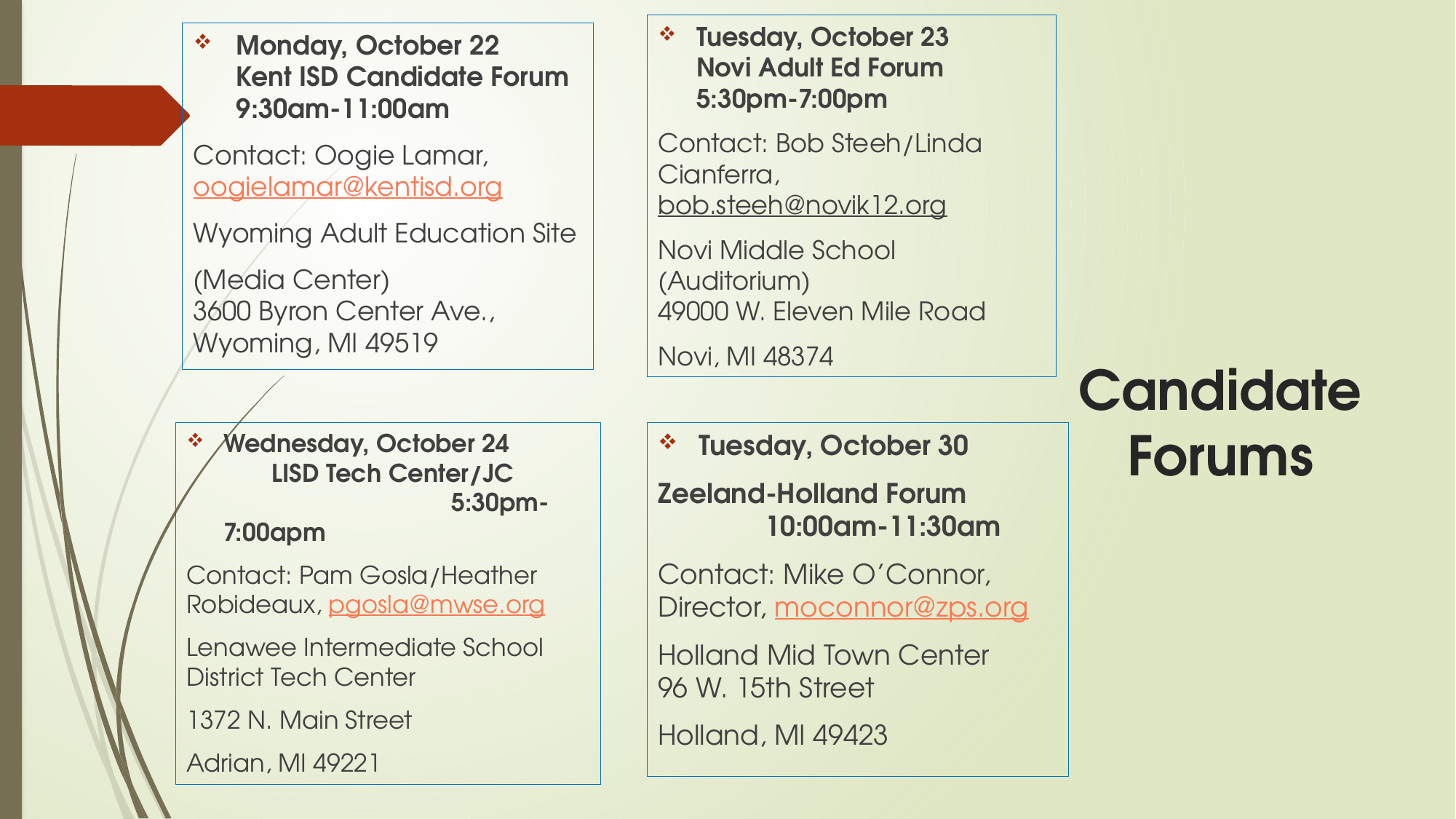

Tuesday, October 23      Novi Adult Ed Forum 5:30pm-7:00pm
Contact: Bob Steeh/Linda Cianferra, bob.steeh@novik12.org
Novi Middle School (Auditorium)
49000 W. Eleven Mile Road
Novi, MI 48374

Monday, October 22       Kent ISD Candidate Forum 9:30am-11:00am
Contact: Oogie Lamar, oogielamar@kentisd.org
Wyoming Adult Education Site
(Media Center)
3600 Byron Center Ave., Wyoming, MI 49519

# Candidate Forums
Wednesday, October 24                   LISD Tech Center/JC                                            5:30pm-7:00apm
Contact: Pam Gosla/Heather Robideaux, pgosla@mwse.org
Lenawee Intermediate School District Tech Center
1372 N. Main Street
Adrian, MI 49221

Tuesday, October 30
Zeeland-Holland Forum                          10:00am-11:30am
Contact: Mike O’Connor, Director, moconnor@zps.org
Holland Mid Town Center
96 W. 15th Street
Holland, MI 49423